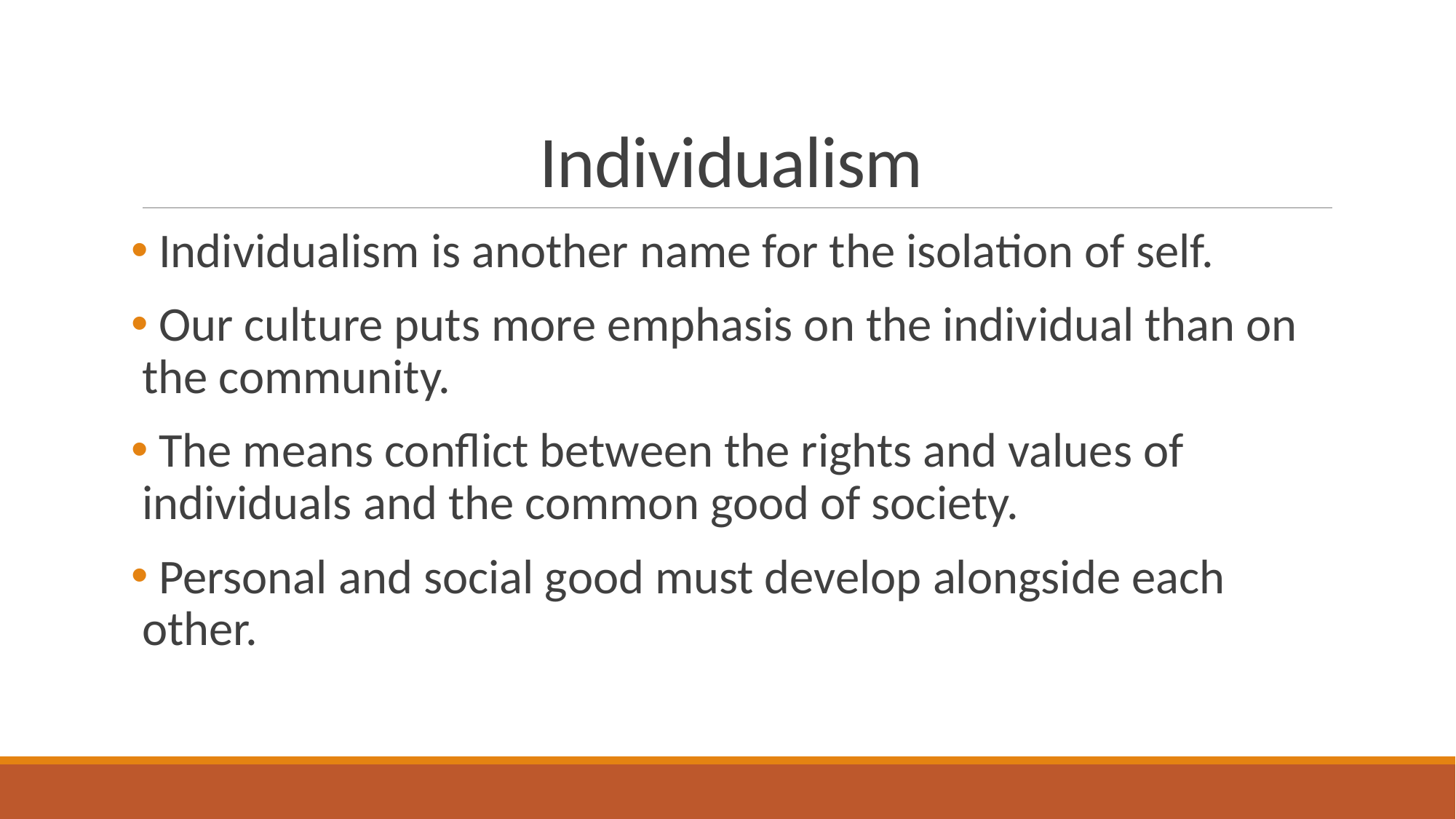

# Individualism
 Individualism is another name for the isolation of self.
 Our culture puts more emphasis on the individual than on the community.
 The means conflict between the rights and values of individuals and the common good of society.
 Personal and social good must develop alongside each other.